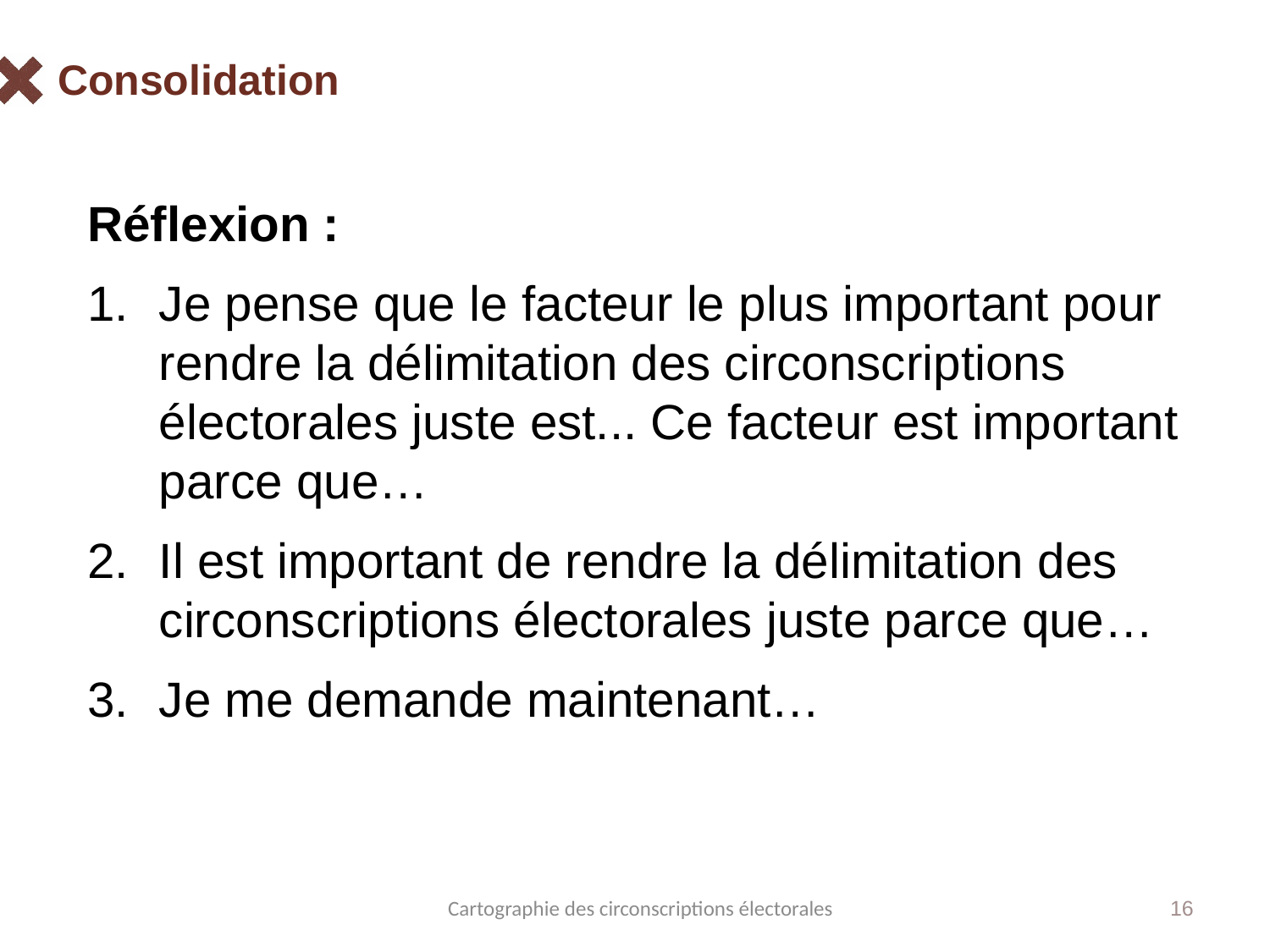

# Consolidation
Réflexion :
Je pense que le facteur le plus important pour rendre la délimitation des circonscriptions électorales juste est... Ce facteur est important parce que…
Il est important de rendre la délimitation des circonscriptions électorales juste parce que…
Je me demande maintenant…

Cartographie des circonscriptions électorales
16